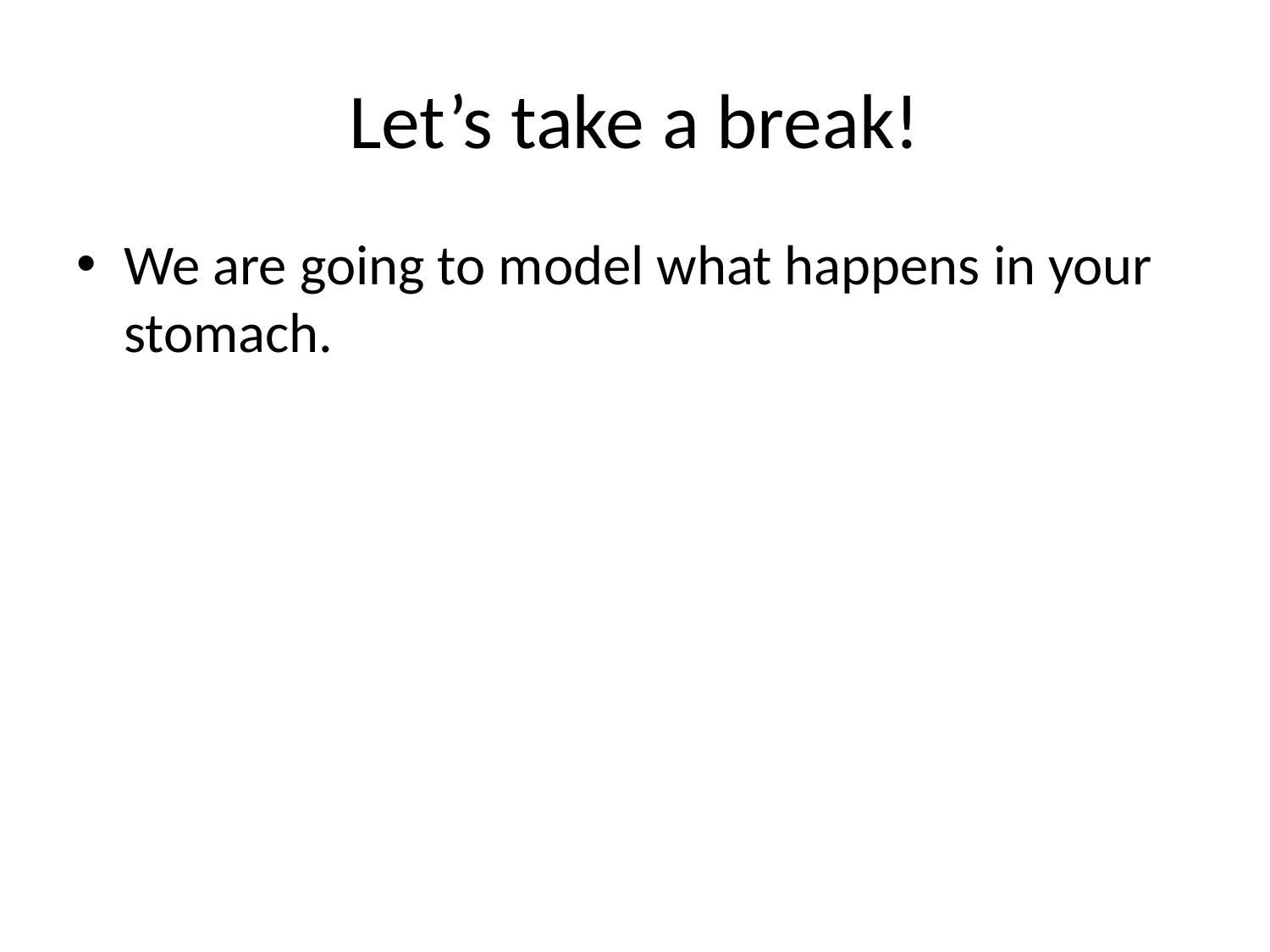

# Let’s take a break!
We are going to model what happens in your stomach.